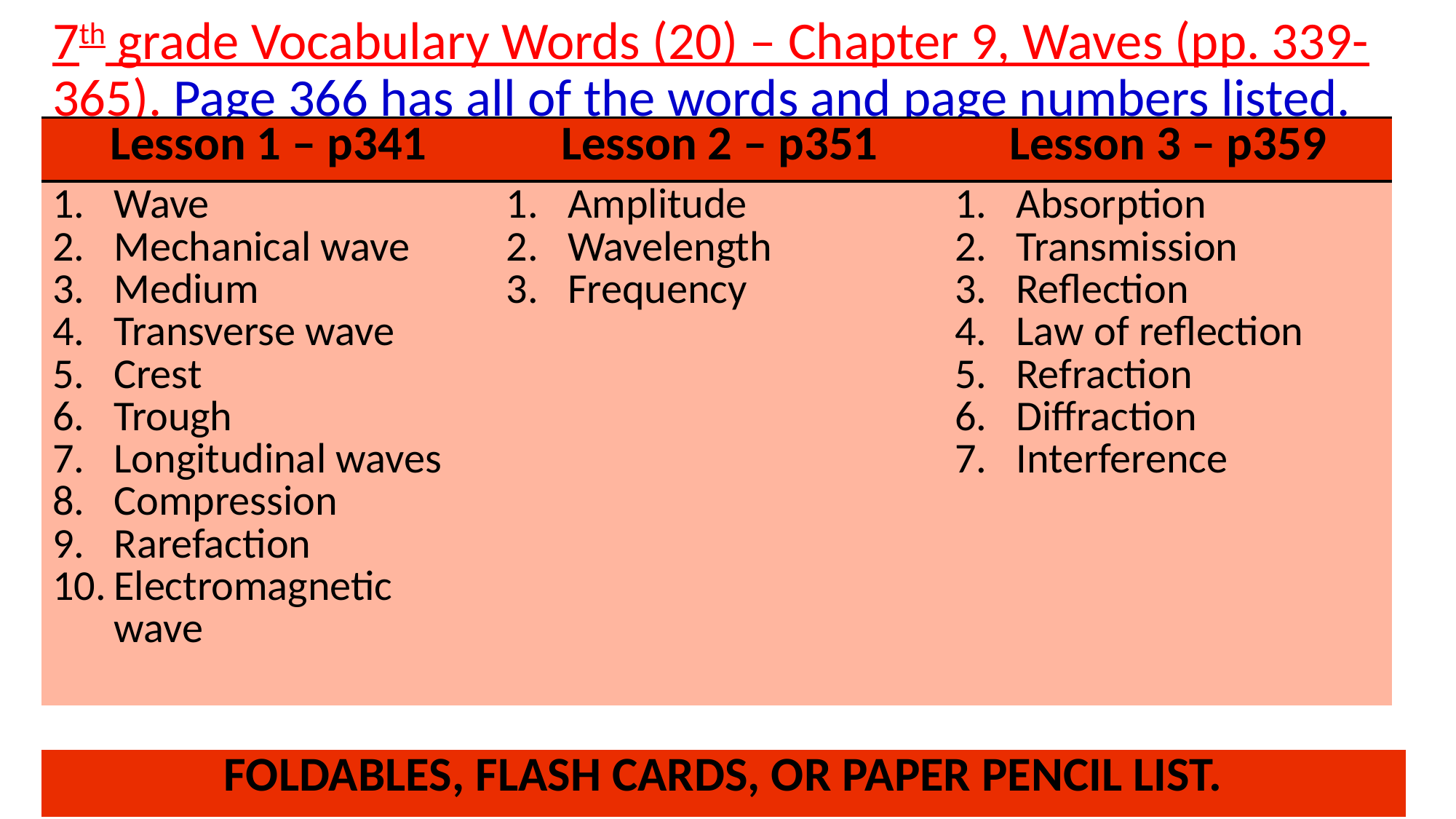

# 7th grade Vocabulary Words (20) – Chapter 9, Waves (pp. 339-365). Page 366 has all of the words and page numbers listed.
| Lesson 1 – p341 | Lesson 2 – p351 | Lesson 3 – p359 |
| --- | --- | --- |
| Wave Mechanical wave Medium Transverse wave Crest Trough Longitudinal waves Compression Rarefaction Electromagnetic wave | Amplitude Wavelength Frequency | Absorption Transmission Reflection Law of reflection Refraction Diffraction Interference |
|  |  |  |
| FOLDABLES, FLASH CARDS, OR PAPER PENCIL LIST. |
| --- |